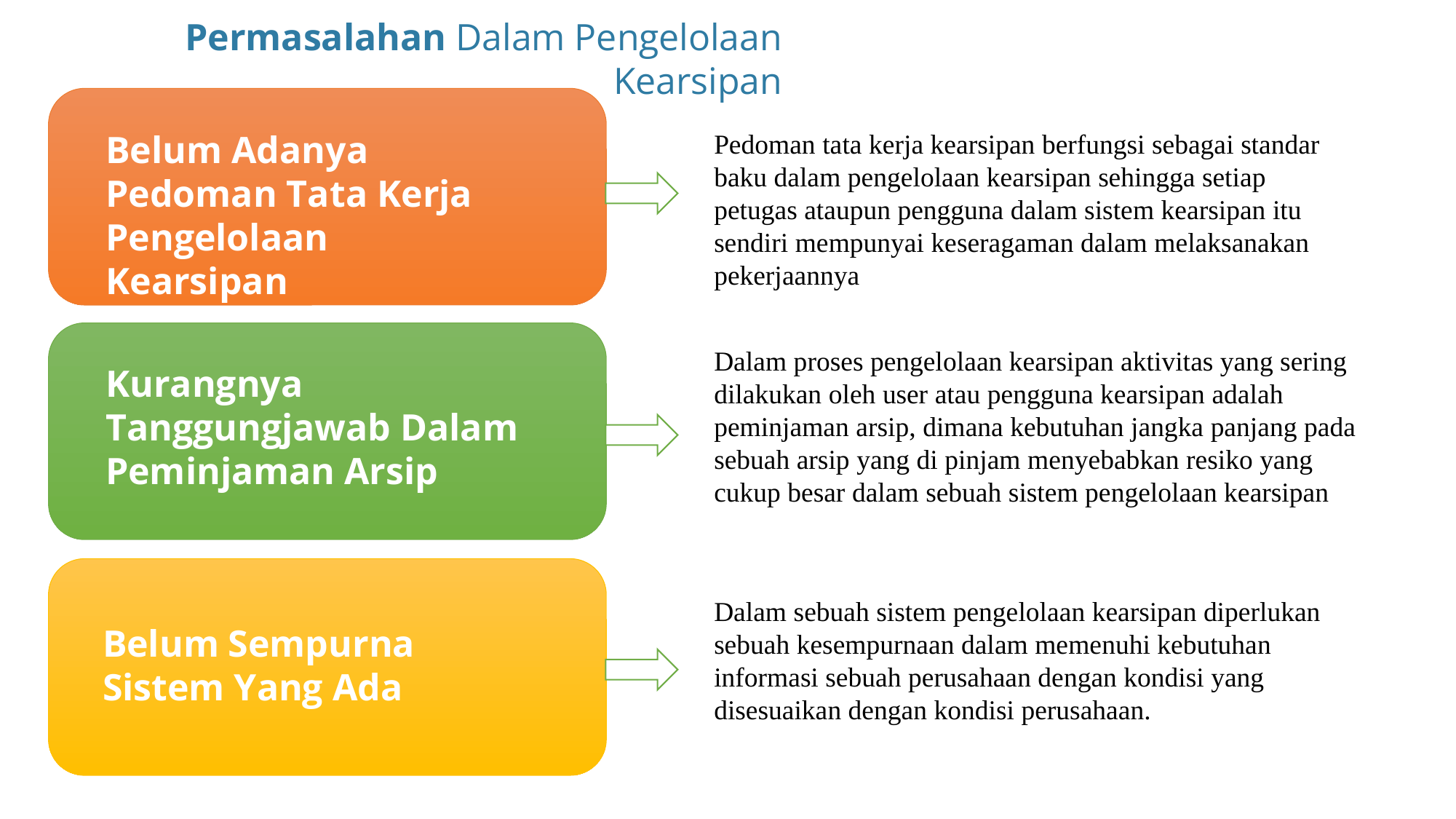

Permasalahan Dalam Pengelolaan Kearsipan

Pedoman tata kerja kearsipan berfungsi sebagai standar baku dalam pengelolaan kearsipan sehingga setiap petugas ataupun pengguna dalam sistem kearsipan itu sendiri mempunyai keseragaman dalam melaksanakan pekerjaannya
Belum Adanya Pedoman Tata Kerja Pengelolaan Kearsipan

Dalam proses pengelolaan kearsipan aktivitas yang sering dilakukan oleh user atau pengguna kearsipan adalah peminjaman arsip, dimana kebutuhan jangka panjang pada sebuah arsip yang di pinjam menyebabkan resiko yang cukup besar dalam sebuah sistem pengelolaan kearsipan
Kurangnya Tanggungjawab Dalam Peminjaman Arsip

Dalam sebuah sistem pengelolaan kearsipan diperlukan sebuah kesempurnaan dalam memenuhi kebutuhan informasi sebuah perusahaan dengan kondisi yang disesuaikan dengan kondisi perusahaan.
Belum Sempurna Sistem Yang Ada

Achievement of the company’s net profits
Achievement of the company’s profits
Achievement KPI